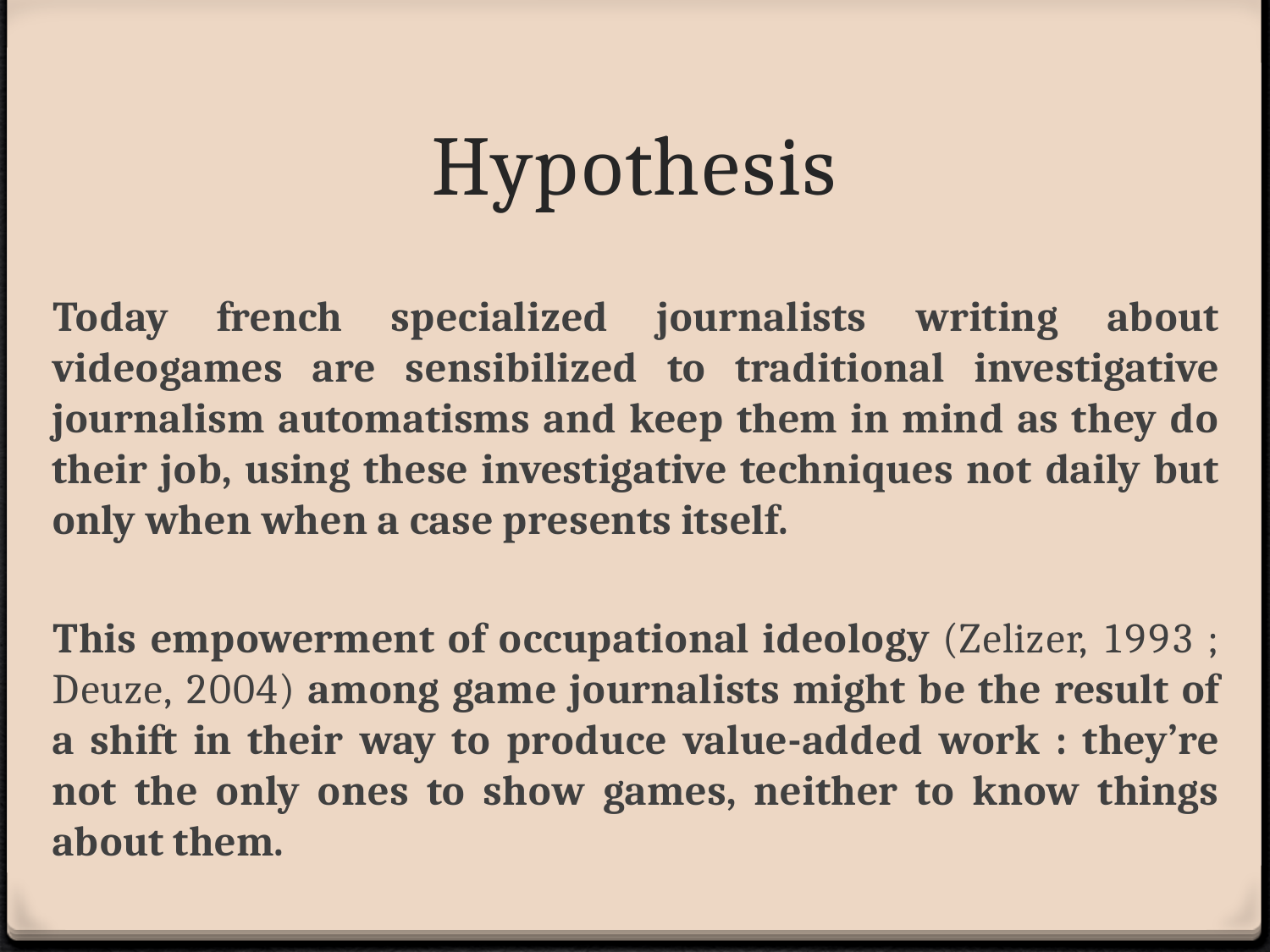

# Hypothesis
Today french specialized journalists writing about videogames are sensibilized to traditional investigative journalism automatisms and keep them in mind as they do their job, using these investigative techniques not daily but only when when a case presents itself.

This empowerment of occupational ideology (Zelizer, 1993 ; Deuze, 2004) among game journalists might be the result of a shift in their way to produce value-added work : they’re not the only ones to show games, neither to know things about them.